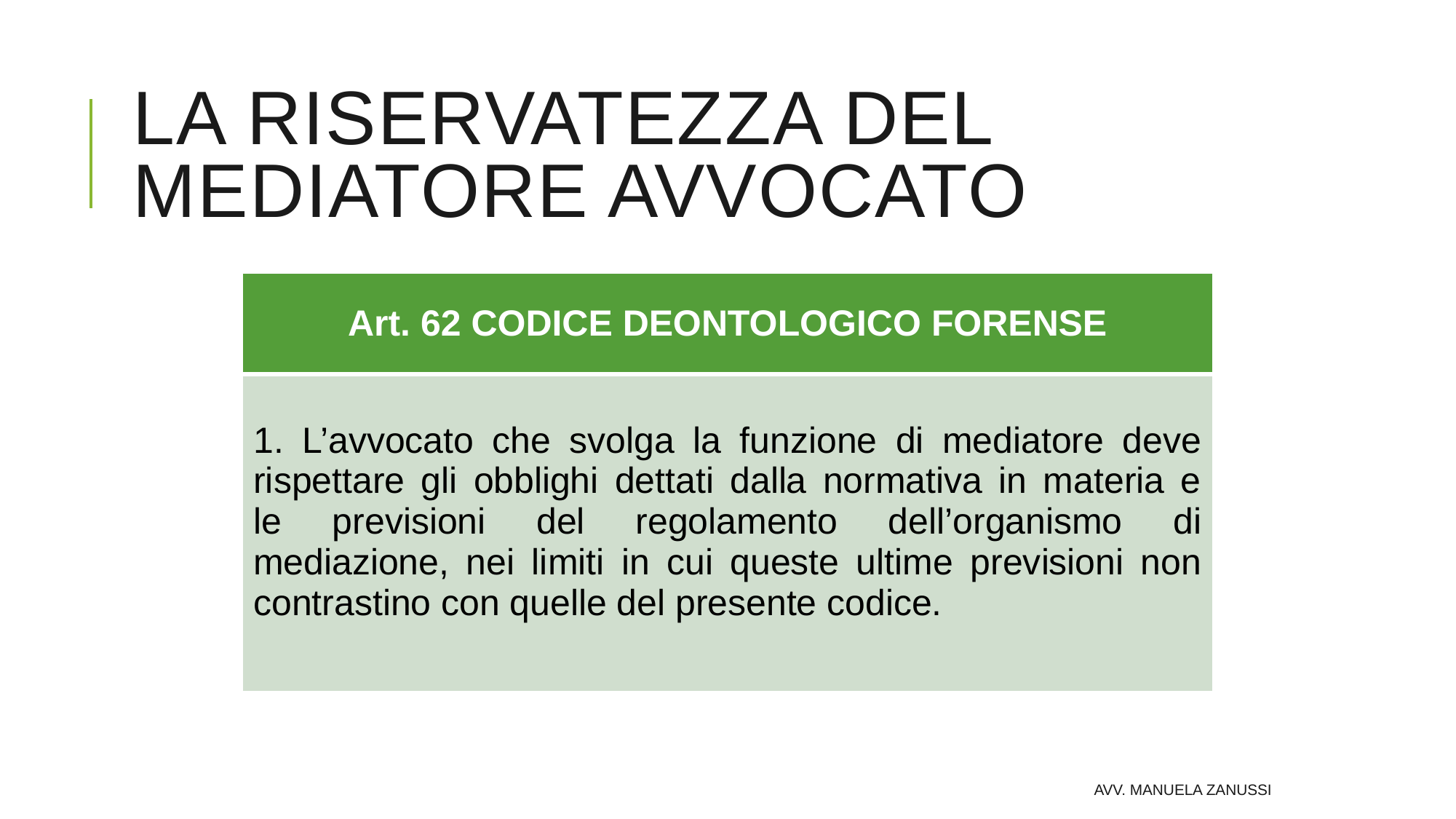

# La riservatezza del mediatore avvocato
| Art. 62 CODICE DEONTOLOGICO FORENSE |
| --- |
| 1. L’avvocato che svolga la funzione di mediatore deve rispettare gli obblighi dettati dalla normativa in materia e le previsioni del regolamento dell’organismo di mediazione, nei limiti in cui queste ultime previsioni non contrastino con quelle del presente codice. |
avv. Manuela Zanussi